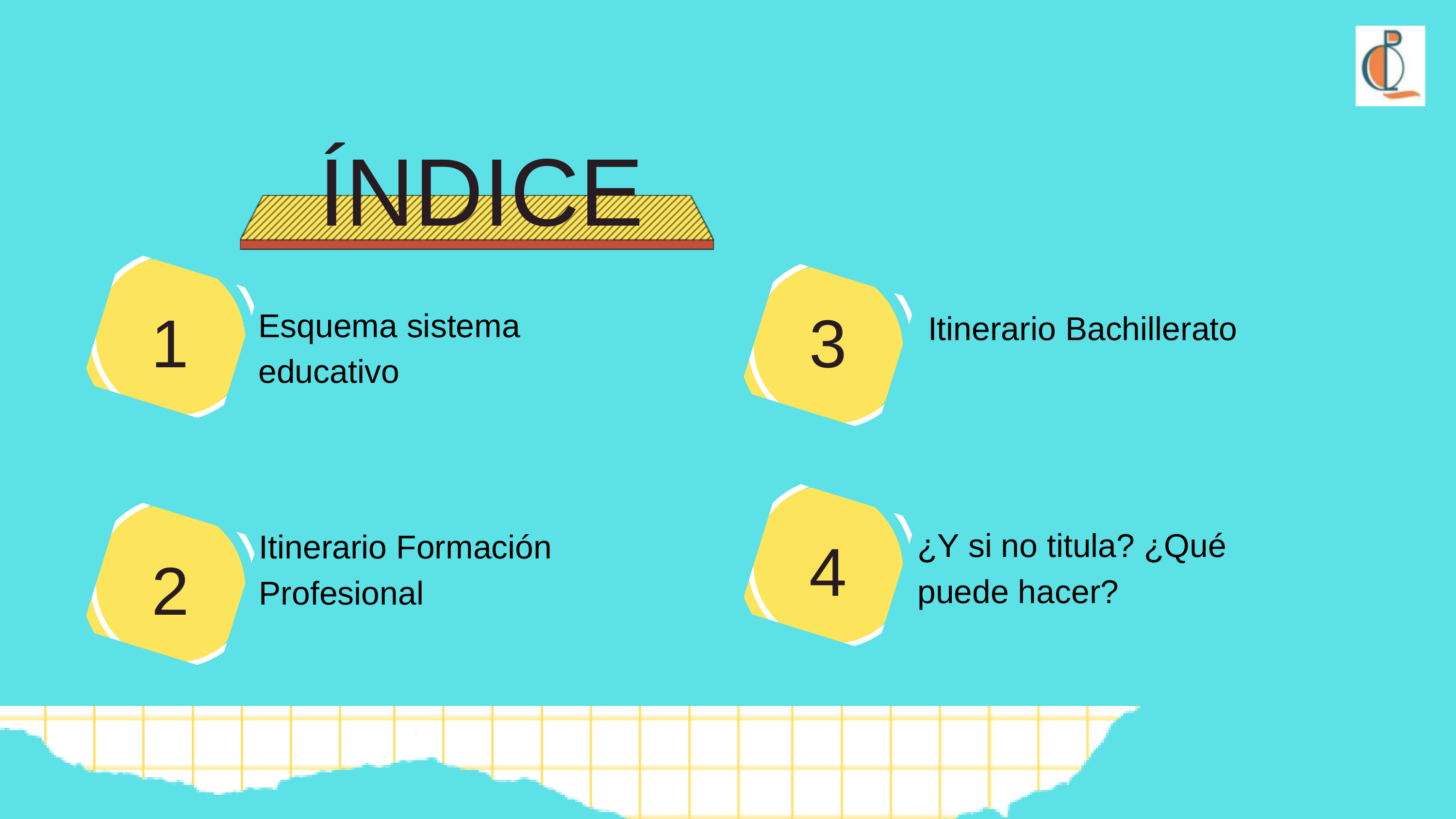

ÍNDICE

1
3
Esquema sistema educativo
Itinerario Bachillerato

4
¿Y si no titula? ¿Qué puede hacer?
Itinerario Formación Profesional
2